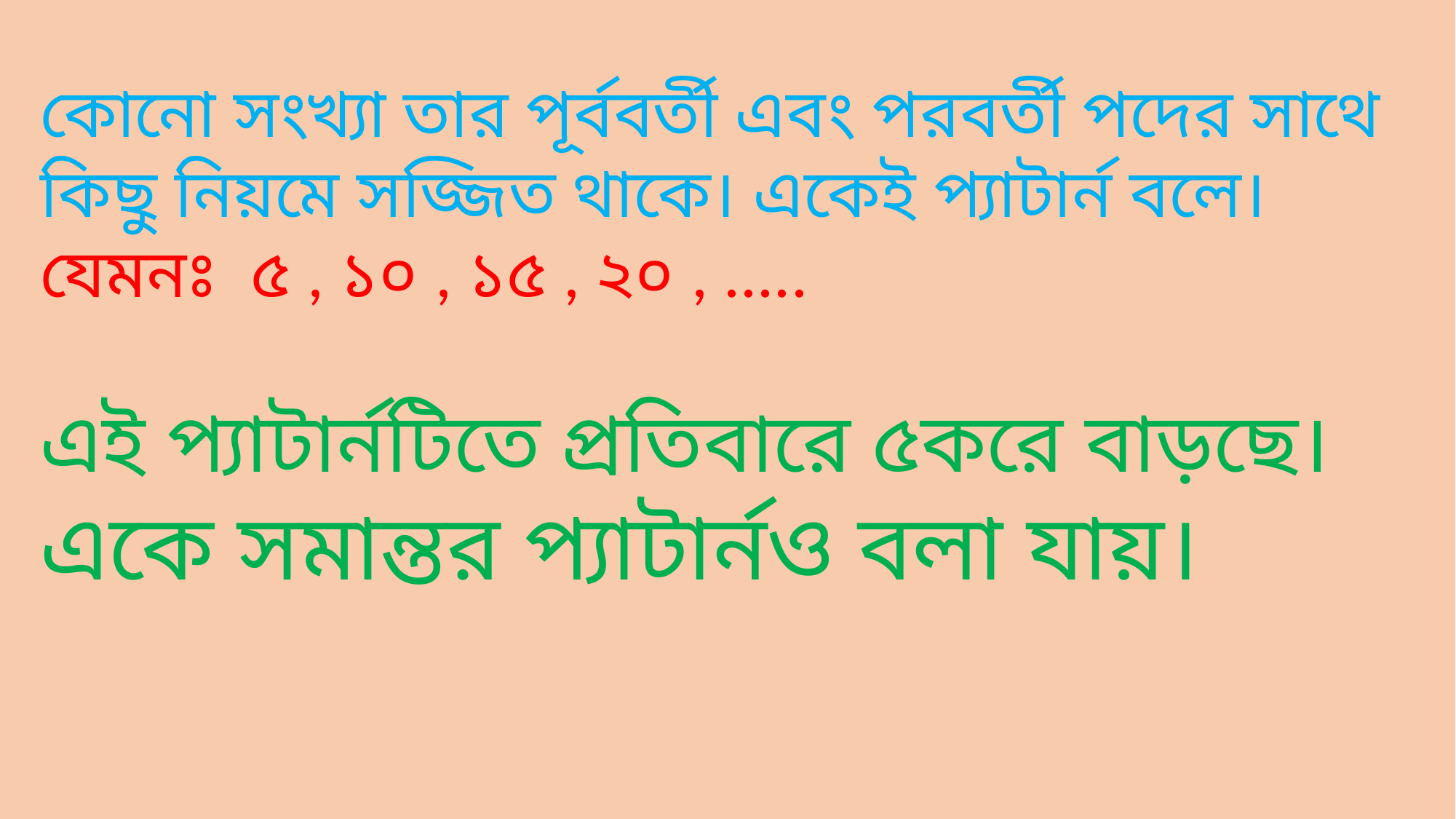

কোনো সংখ্যা তার পূর্ববর্তী এবং পরবর্তী পদের সাথে কিছু নিয়মে সজ্জিত থাকে। একেই প্যাটার্ন বলে।
যেমনঃ  ৫ , ১০ , ১৫ , ২০ , .....
এই প্যাটার্নটিতে প্রতিবারে ৫করে বাড়ছে।
একে সমান্তর প্যাটার্নও বলা যায়।